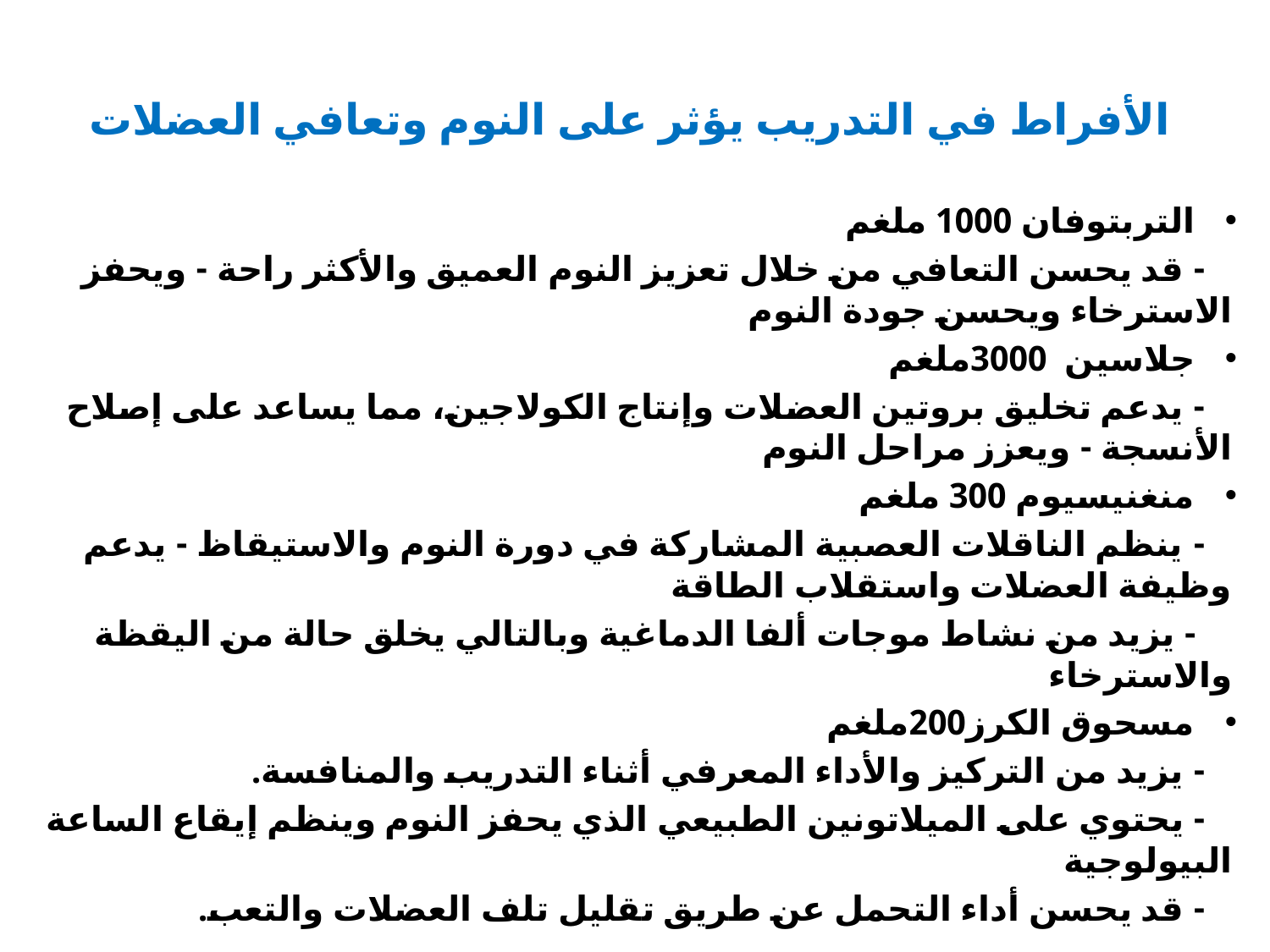

الأفراط في التدريب يؤثر على النوم وتعافي العضلات

التربتوفان 1000 ملغم
   - قد يحسن التعافي من خلال تعزيز النوم العميق والأكثر راحة - ويحفز الاسترخاء ويحسن جودة النوم
جلاسين  3000ملغم
   - يدعم تخليق بروتين العضلات وإنتاج الكولاجين، مما يساعد على إصلاح الأنسجة - ويعزز مراحل النوم
منغنيسيوم 300 ملغم
   - ينظم الناقلات العصبية المشاركة في دورة النوم والاستيقاظ - يدعم وظيفة العضلات واستقلاب الطاقة
    - يزيد من نشاط موجات ألفا الدماغية وبالتالي يخلق حالة من اليقظة والاسترخاء
مسحوق الكرز200ملغم
   - يزيد من التركيز والأداء المعرفي أثناء التدريب والمنافسة.
   - يحتوي على الميلاتونين الطبيعي الذي يحفز النوم وينظم إيقاع الساعة البيولوجية
   - قد يحسن أداء التحمل عن طريق تقليل تلف العضلات والتعب.